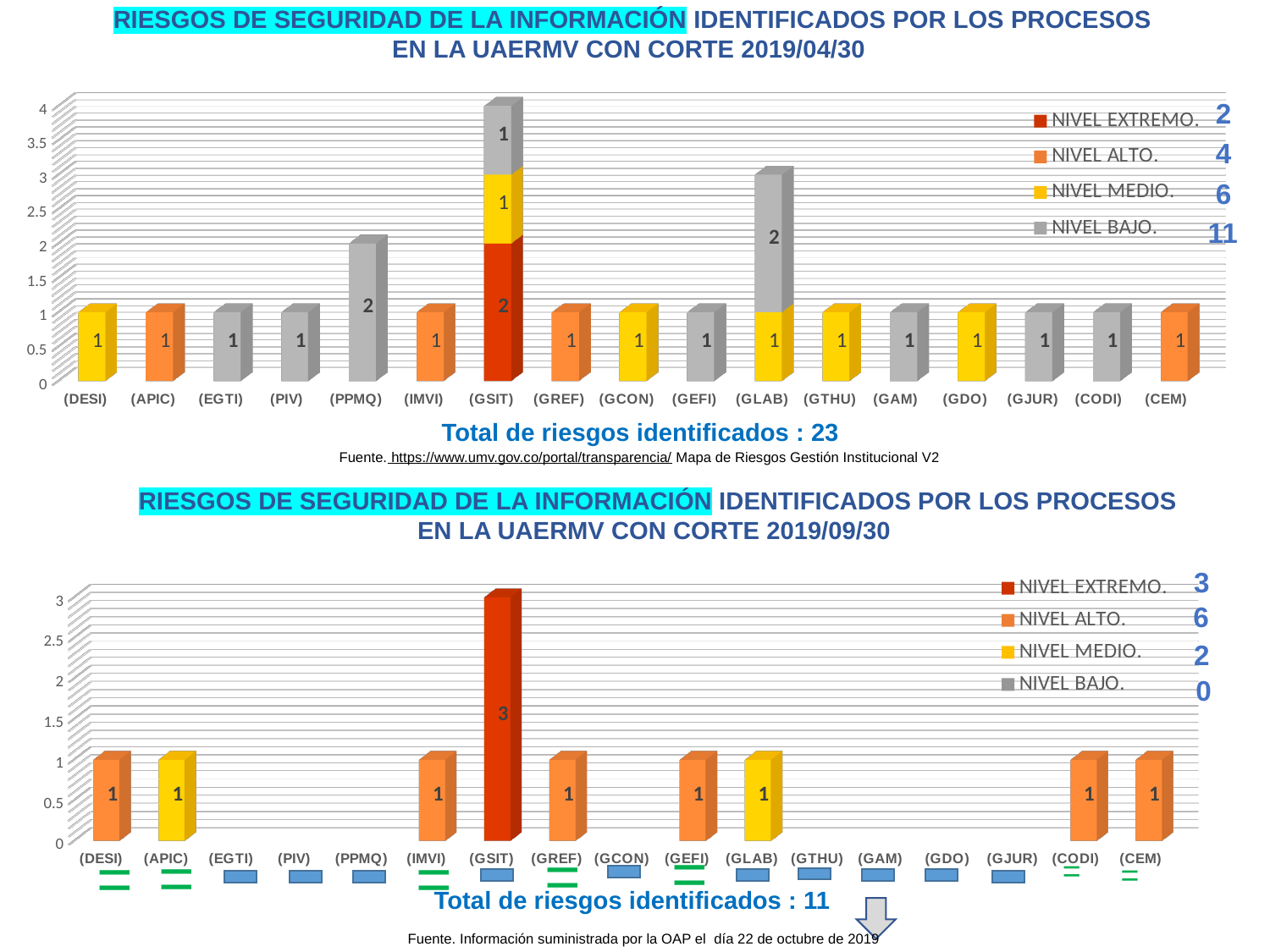

RIESGOS DE SEGURIDAD DE LA INFORMACIÓN IDENTIFICADOS POR LOS PROCESOS EN LA UAERMV CON CORTE 2019/04/30

[unsupported chart]

 2
 4
 6
11
Total de riesgos identificados : 23
RIESGOS DE SEGURIDAD DE LA INFORMACIÓN IDENTIFICADOS POR LOS PROCESOS EN LA UAERMV CON CORTE 2019/09/30
3
6
2
0
=
=
=
=
=
=

=

Total de riesgos identificados : 11

Fuente. https://www.umv.gov.co/portal/transparencia/ Mapa de Riesgos Gestión Institucional V2

[unsupported chart]

Fuente. Información suministrada por la OAP el  día 22 de octubre de 2019